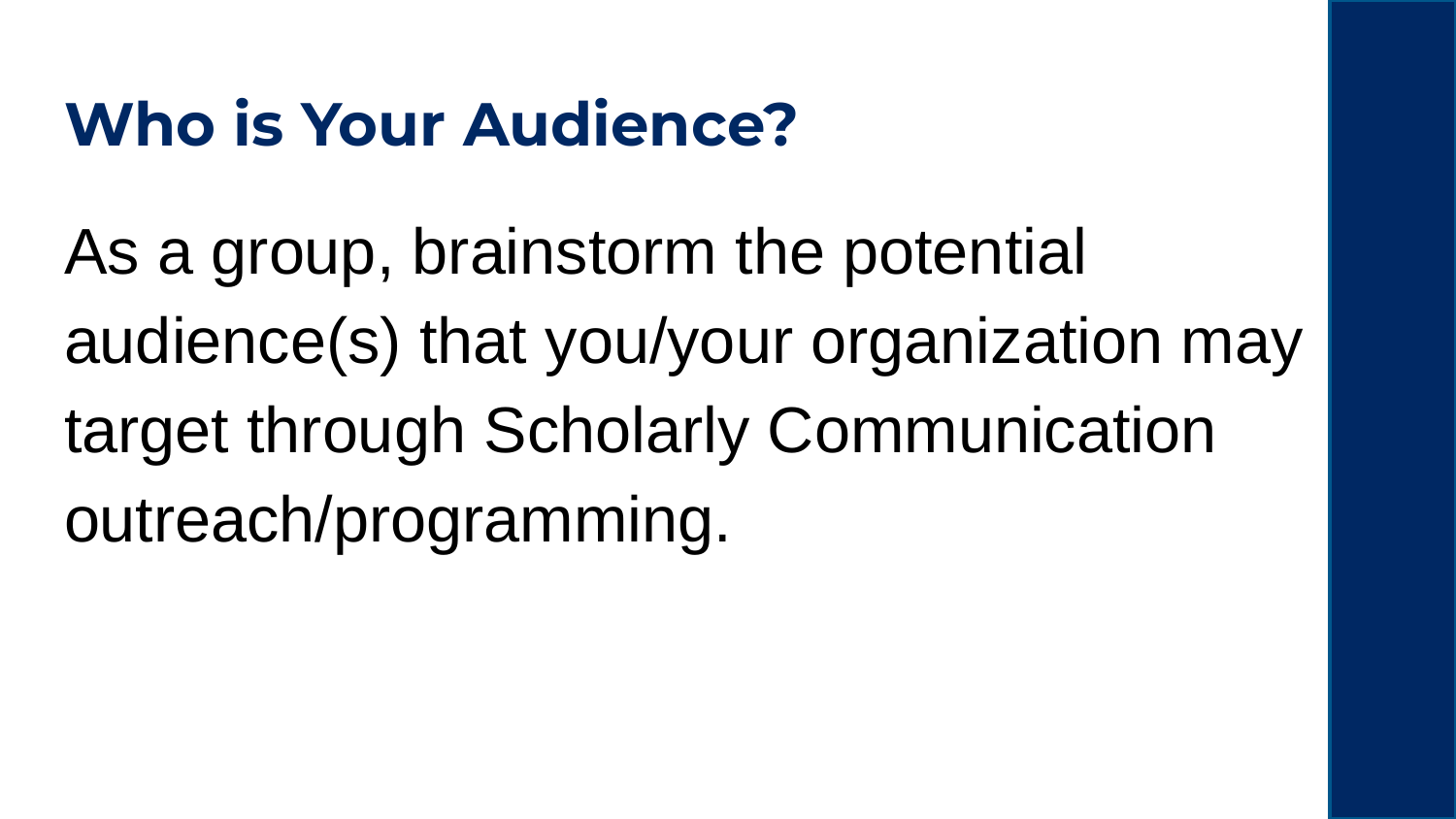

# Who is Your Audience?
As a group, brainstorm the potential audience(s) that you/your organization may target through Scholarly Communication outreach/programming.